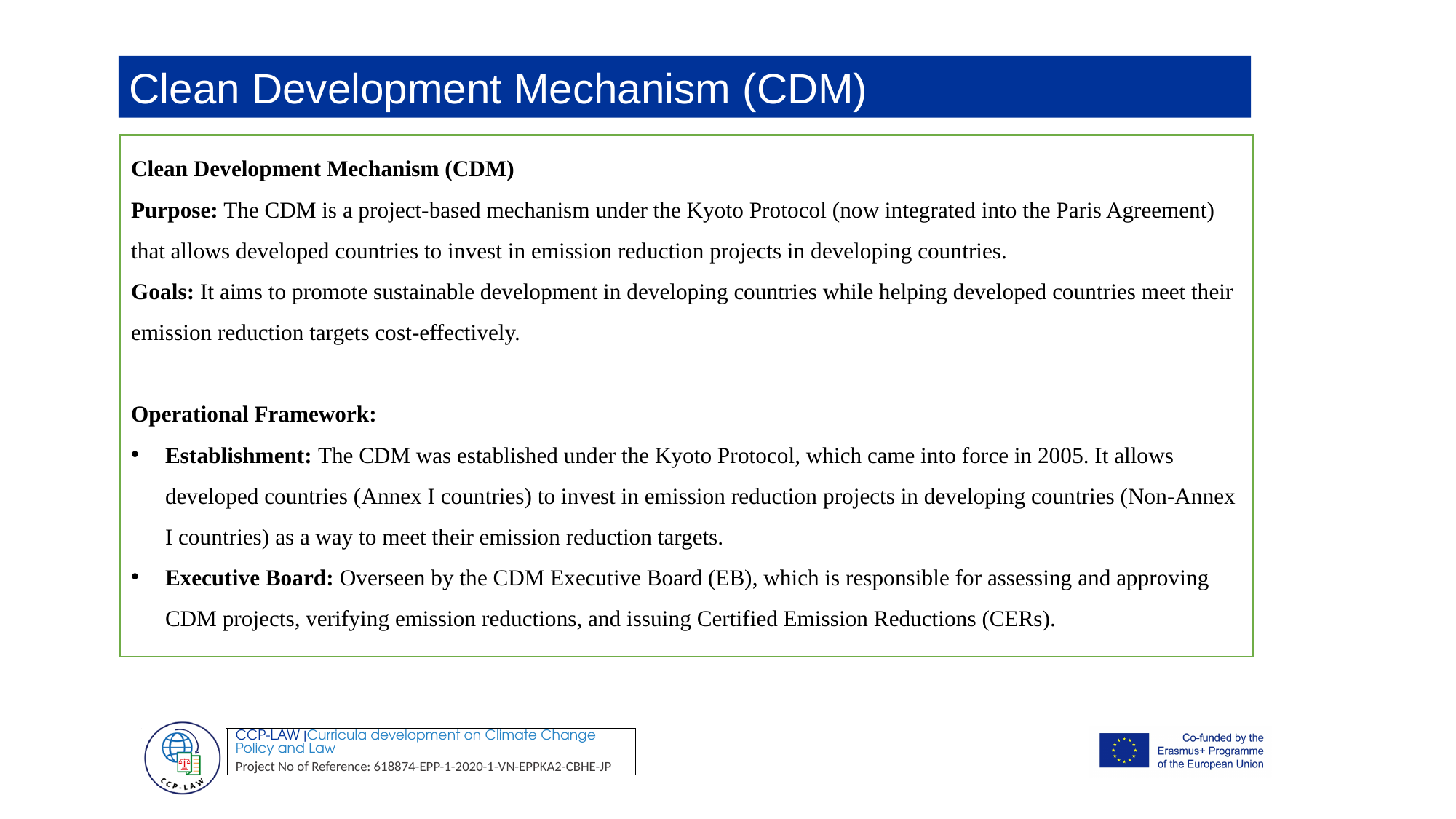

Clean Development Mechanism (CDM)
Clean Development Mechanism (CDM)
Purpose: The CDM is a project-based mechanism under the Kyoto Protocol (now integrated into the Paris Agreement) that allows developed countries to invest in emission reduction projects in developing countries.
Goals: It aims to promote sustainable development in developing countries while helping developed countries meet their emission reduction targets cost-effectively.

Operational Framework:
Establishment: The CDM was established under the Kyoto Protocol, which came into force in 2005. It allows developed countries (Annex I countries) to invest in emission reduction projects in developing countries (Non-Annex I countries) as a way to meet their emission reduction targets.
Executive Board: Overseen by the CDM Executive Board (EB), which is responsible for assessing and approving CDM projects, verifying emission reductions, and issuing Certified Emission Reductions (CERs).